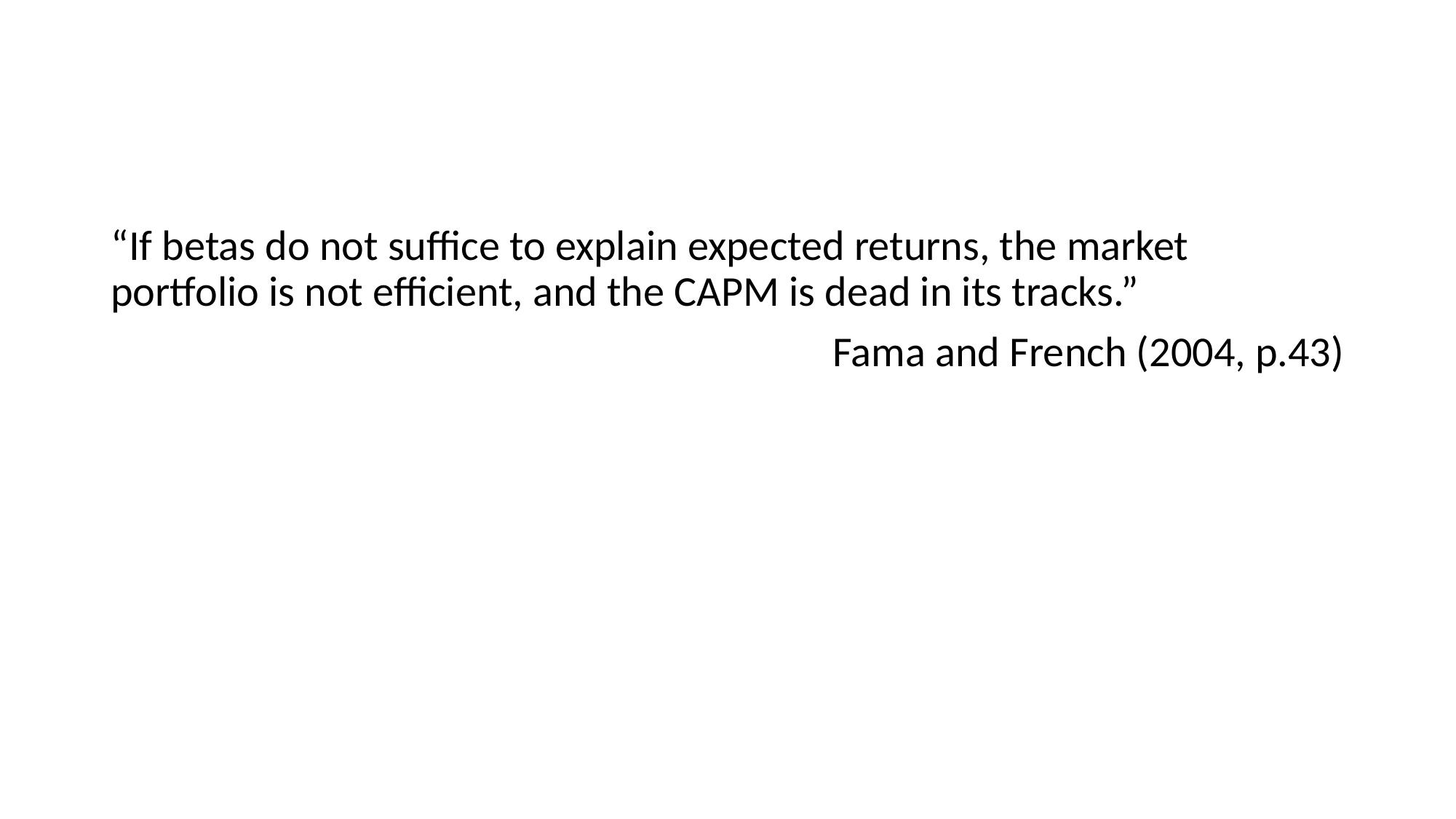

#
“If betas do not suffice to explain expected returns, the market portfolio is not efficient, and the CAPM is dead in its tracks.”
Fama and French (2004, p.43)